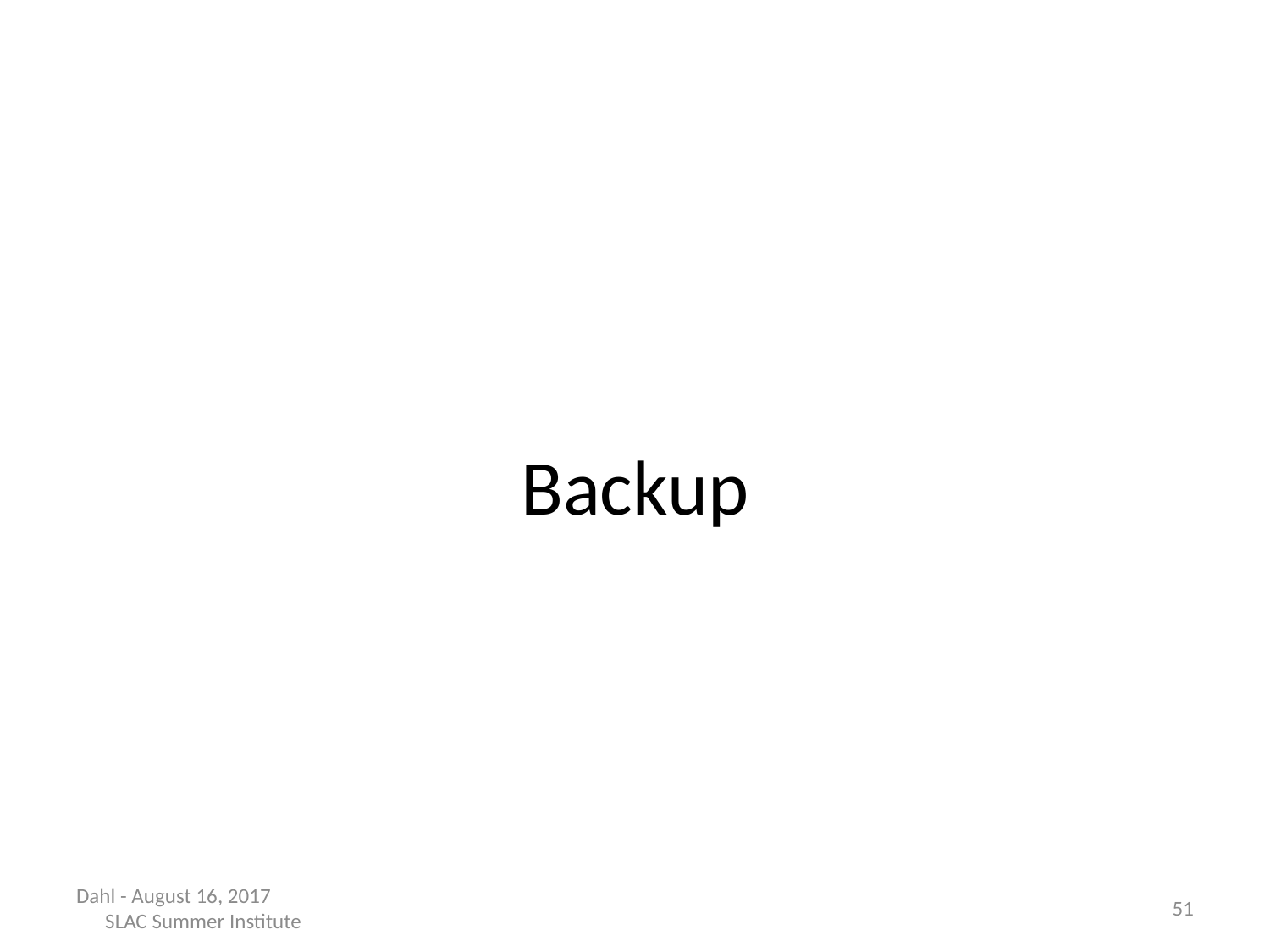

# Backup
Dahl - August 16, 2017                      SLAC Summer Institute
51